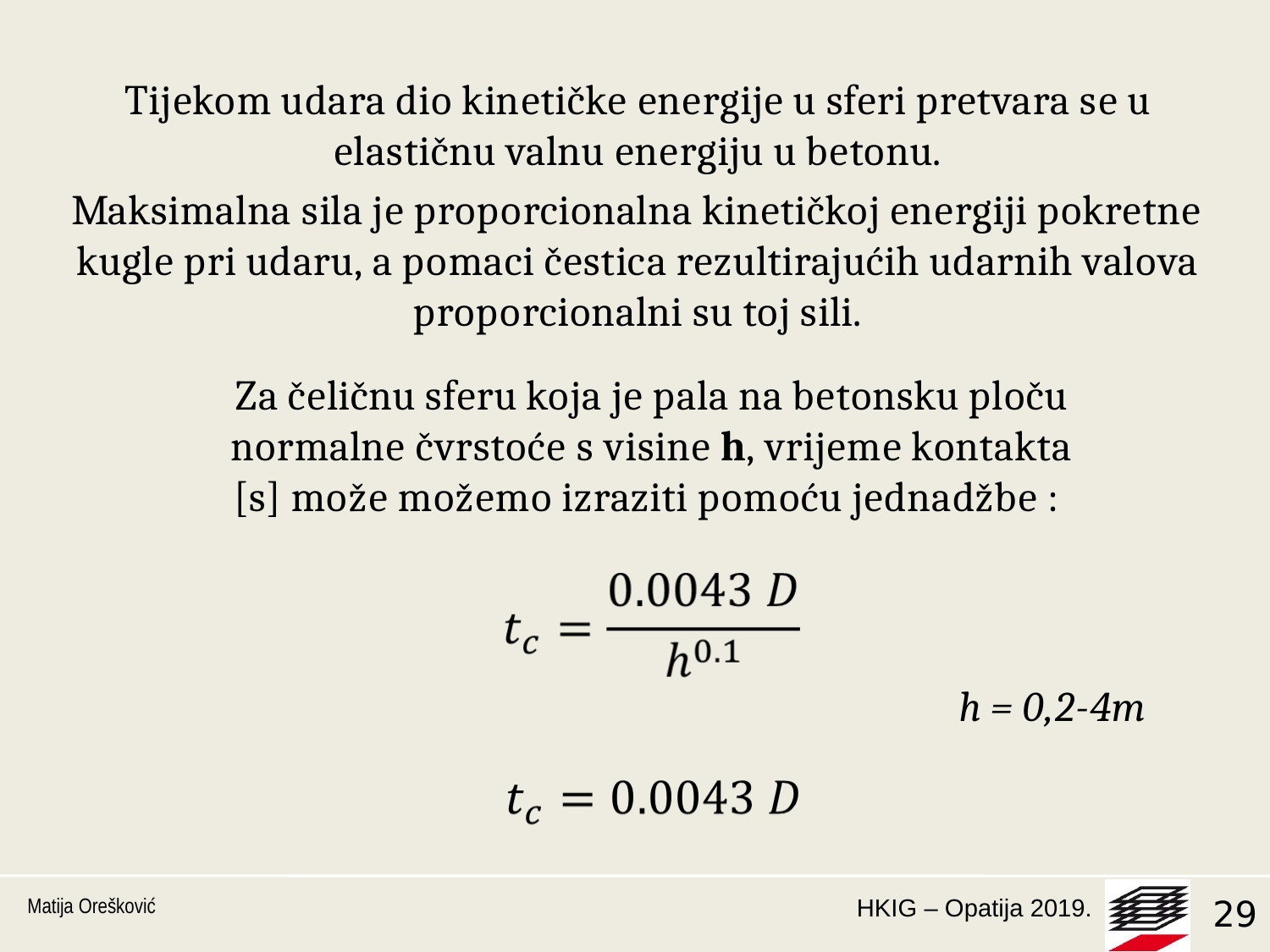

Tijekom udara dio kinetičke energije u sferi pretvara se u elastičnu valnu energiju u betonu.
Maksimalna sila je proporcionalna kinetičkoj energiji pokretne kugle pri udaru, a pomaci čestica rezultirajućih udarnih valova proporcionalni su toj sili.
Za čeličnu sferu koja je pala na betonsku ploču normalne čvrstoće s visine h, vrijeme kontakta [s] može možemo izraziti pomoću jednadžbe :

h = 0,2-4m

Matija Orešković
29